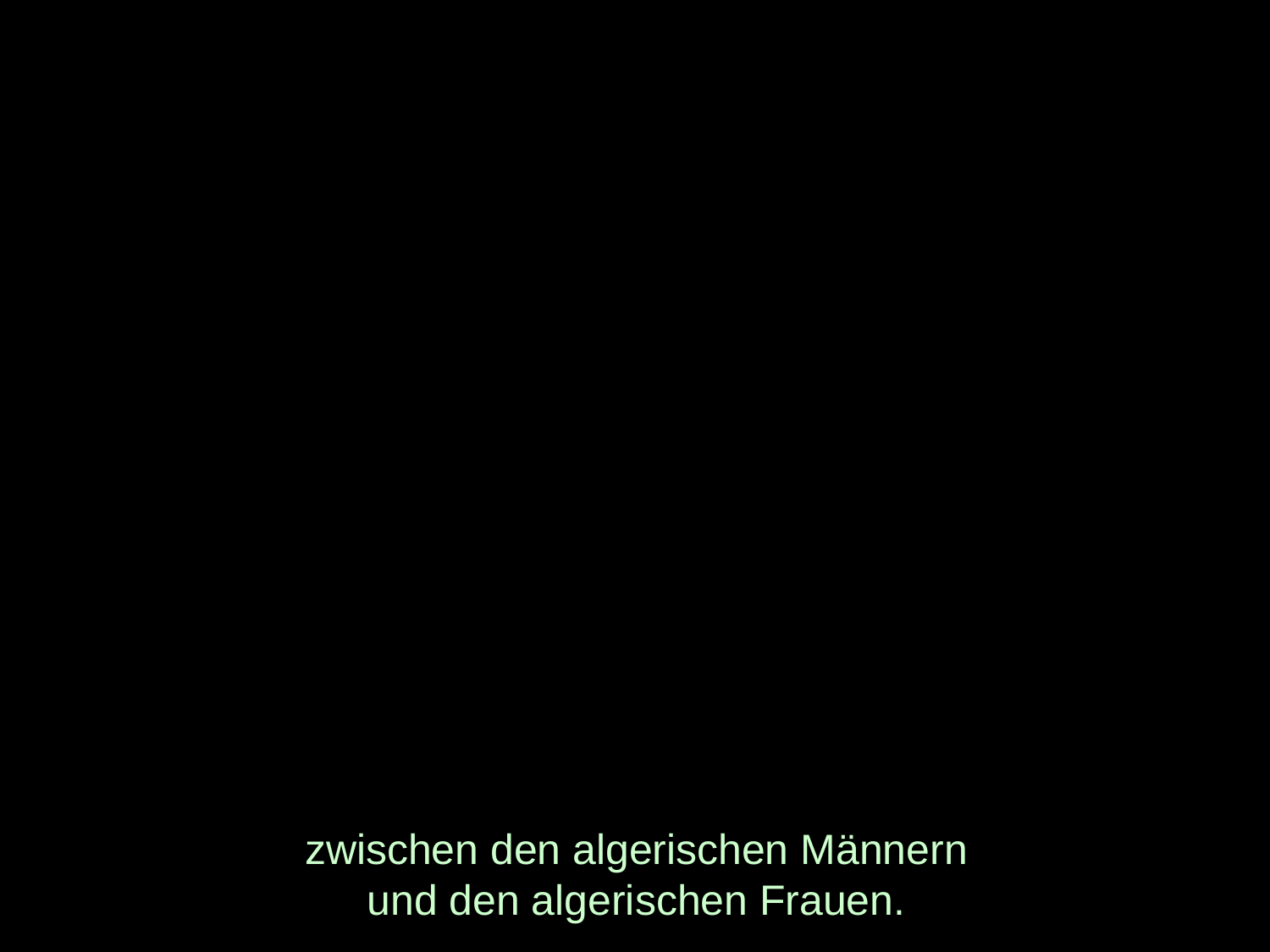

# zwischen den algerischen Männern und den algerischen Frauen.